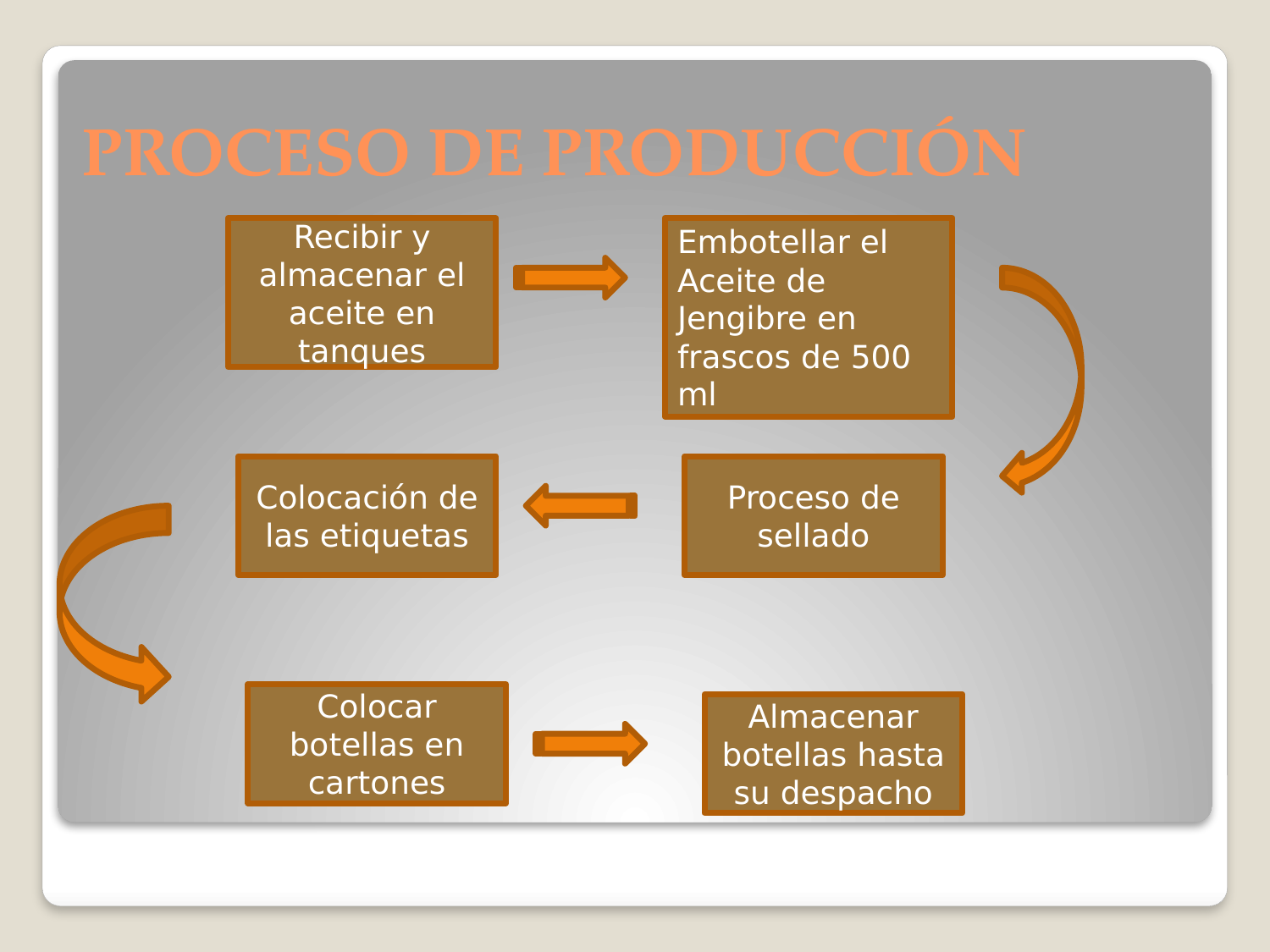

# PROCESO DE PRODUCCIÓN
Recibir y almacenar el aceite en tanques
Embotellar el Aceite de Jengibre en frascos de 500 ml

Colocación de las etiquetas
Proceso de sellado

Colocar botellas en cartones
Almacenar botellas hasta su despacho